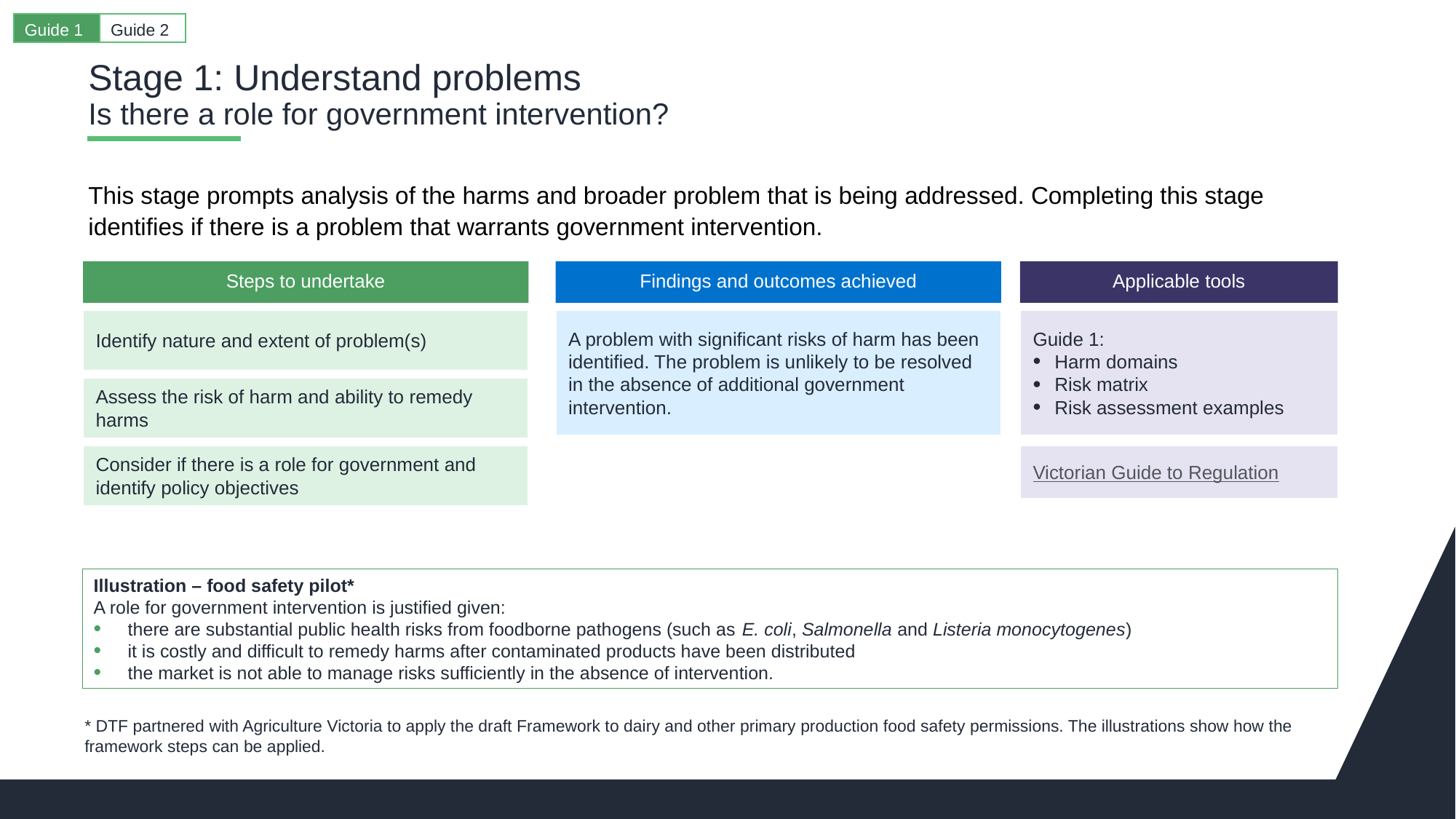

Guide 1
Guide 2
# Stage 1: Understand problems Is there a role for government intervention?
This stage prompts analysis of the harms and broader problem that is being addressed. Completing this stage identifies if there is a problem that warrants government intervention.
Steps to undertake
Findings and outcomes achieved
Applicable tools
A problem with significant risks of harm has been identified. The problem is unlikely to be resolved in the absence of additional government intervention.
Guide 1:
Harm domains
Risk matrix
Risk assessment examples
Identify nature and extent of problem(s)
Assess the risk of harm and ability to remedy harms
Consider if there is a role for government and identify policy objectives
Victorian Guide to Regulation
Illustration – food safety pilot*
A role for government intervention is justified given:
there are substantial public health risks from foodborne pathogens (such as E. coli, Salmonella and Listeria monocytogenes)
it is costly and difficult to remedy harms after contaminated products have been distributed
the market is not able to manage risks sufficiently in the absence of intervention.
* DTF partnered with Agriculture Victoria to apply the draft Framework to dairy and other primary production food safety permissions. The illustrations show how the framework steps can be applied.